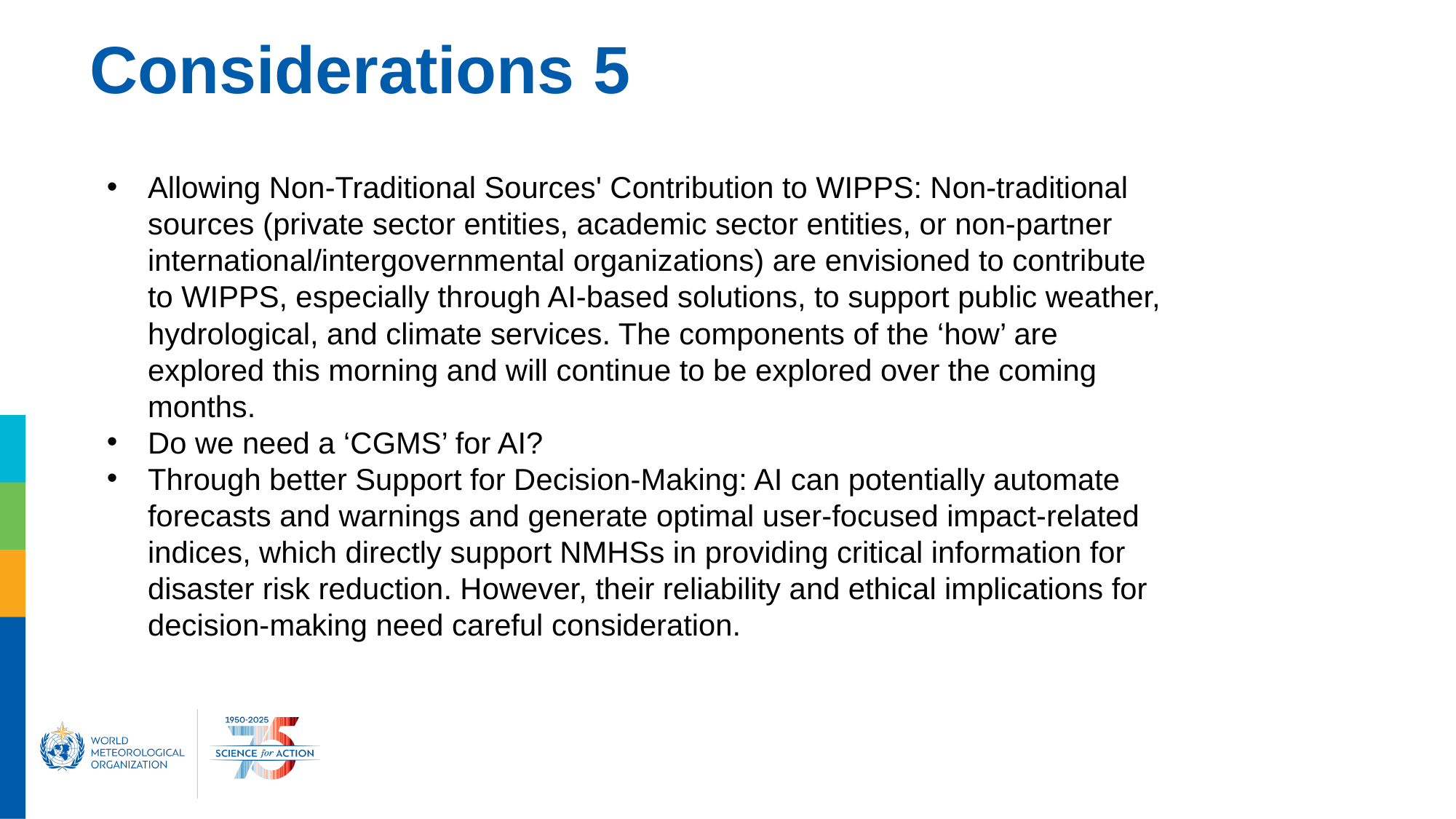

# Considerations 5
Allowing Non-Traditional Sources' Contribution to WIPPS: Non-traditional sources (private sector entities, academic sector entities, or non-partner international/intergovernmental organizations) are envisioned to contribute to WIPPS, especially through AI-based solutions, to support public weather, hydrological, and climate services. The components of the ‘how’ are explored this morning and will continue to be explored over the coming months.
Do we need a ‘CGMS’ for AI?
Through better Support for Decision-Making: AI can potentially automate forecasts and warnings and generate optimal user-focused impact-related indices, which directly support NMHSs in providing critical information for disaster risk reduction. However, their reliability and ethical implications for decision-making need careful consideration.